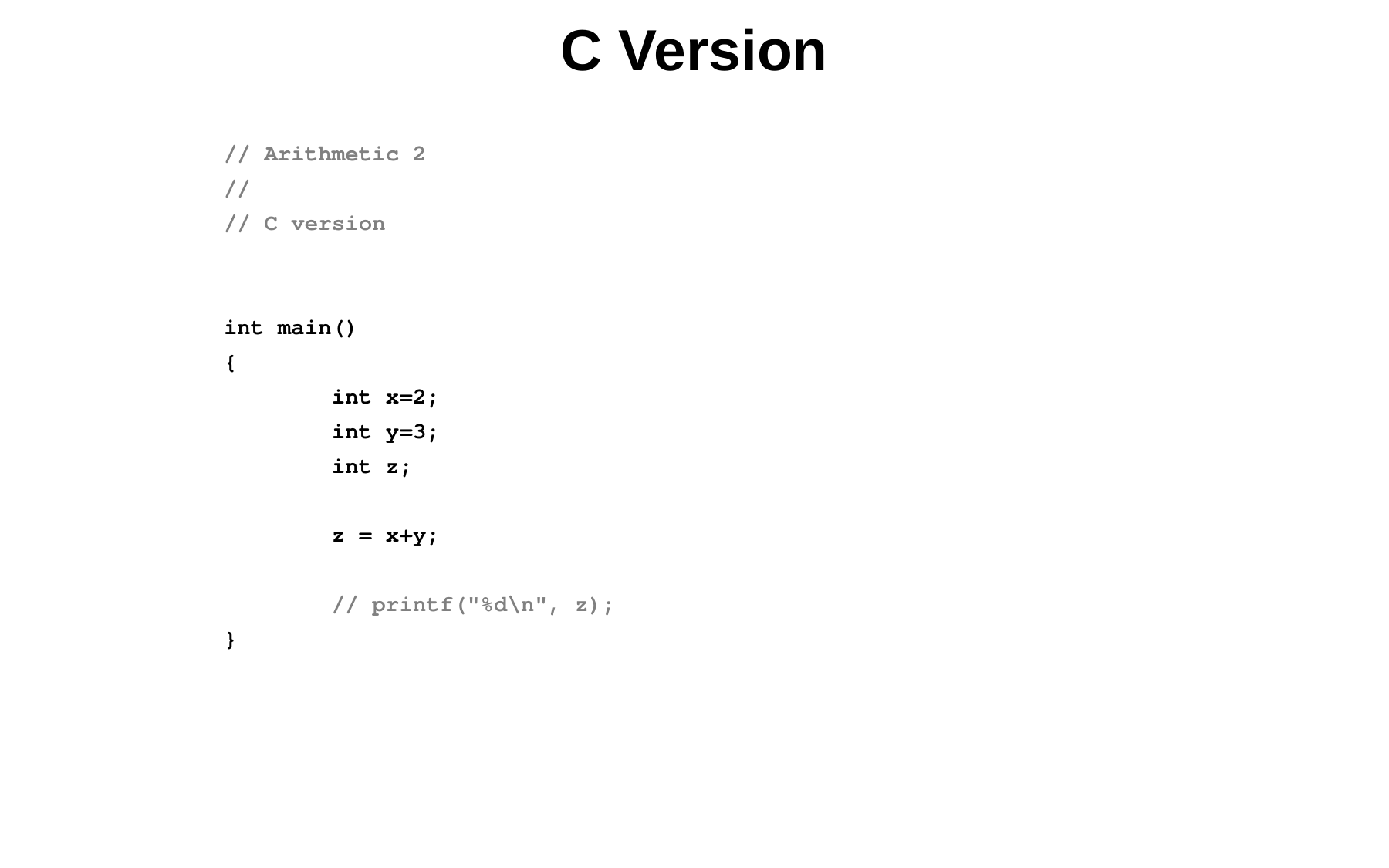

# C Version

// Arithmetic 2
//
// C version

int main()
{
        int x=2;
        int y=3;
        int z;

        z = x+y;

        // printf("%d\n", z);
}